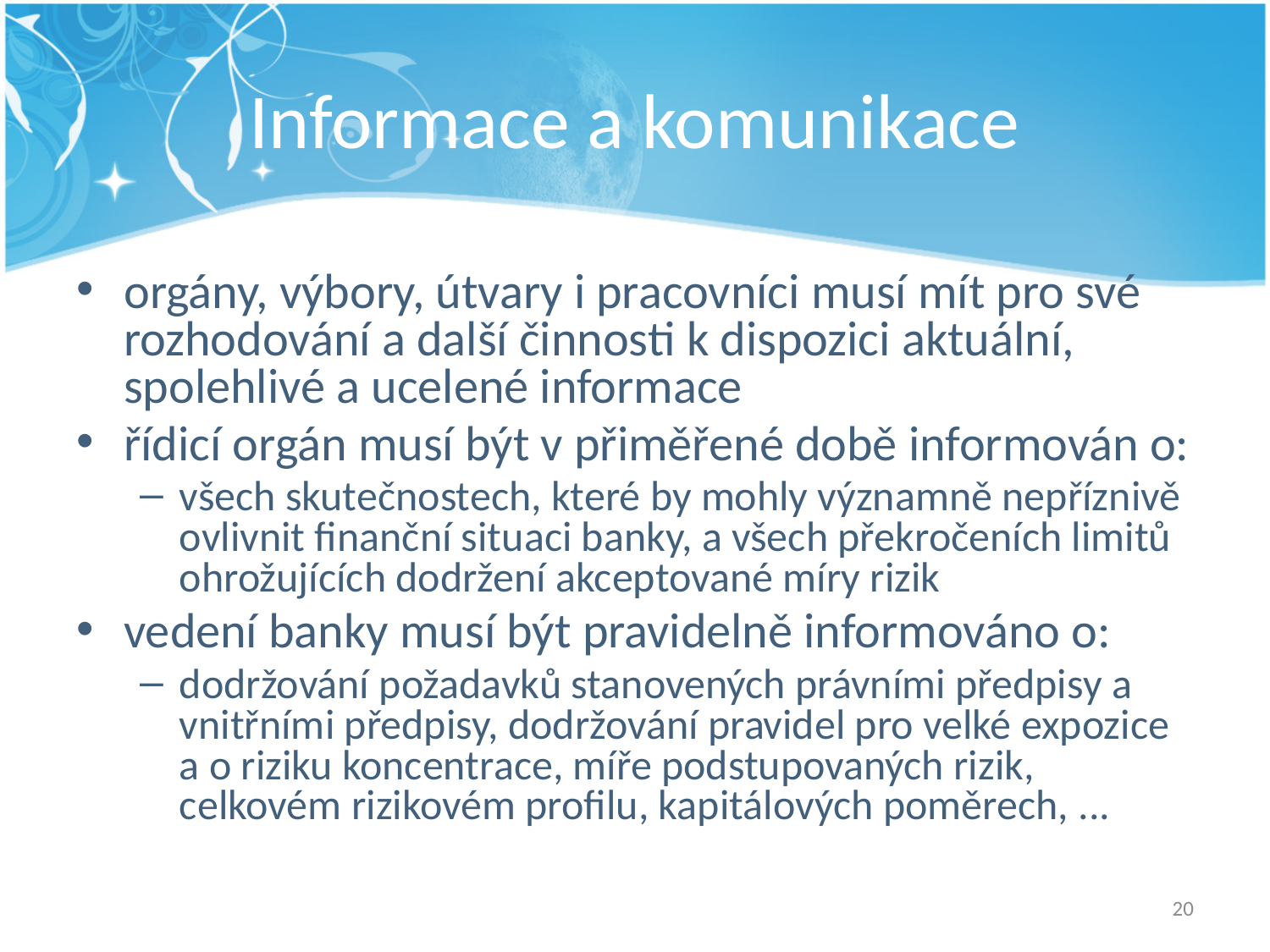

# Informace a komunikace
orgány, výbory, útvary i pracovníci musí mít pro své rozhodování a další činnosti k dispozici aktuální, spolehlivé a ucelené informace
řídicí orgán musí být v přiměřené době informován o:
všech skutečnostech, které by mohly významně nepříznivě ovlivnit finanční situaci banky, a všech překročeních limitů ohrožujících dodržení akceptované míry rizik
vedení banky musí být pravidelně informováno o:
dodržování požadavků stanovených právními předpisy a vnitřními předpisy, dodržování pravidel pro velké expozice a o riziku koncentrace, míře podstupovaných rizik, celkovém rizikovém profilu, kapitálových poměrech, ...
20